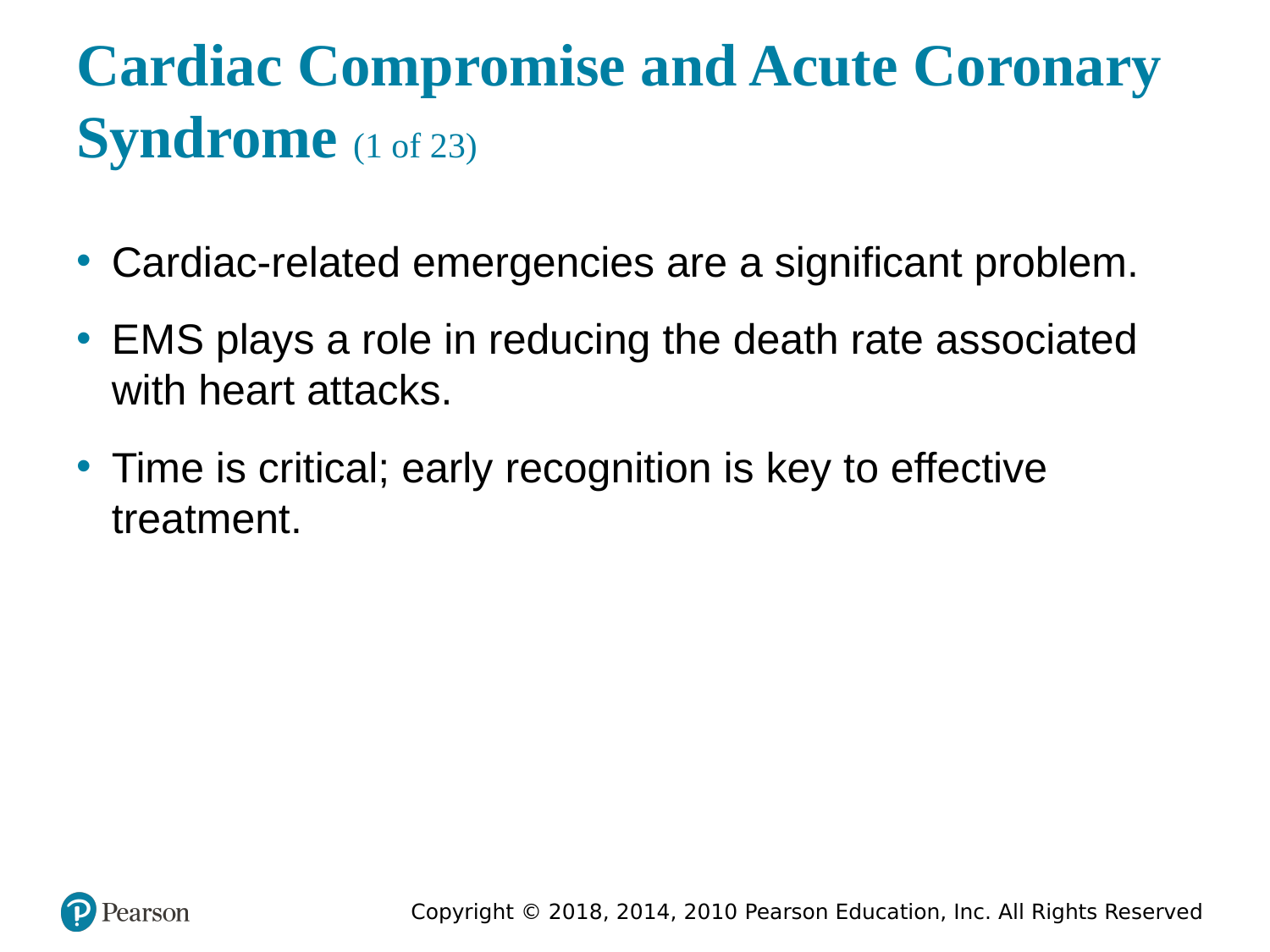

# Cardiac Compromise and Acute Coronary Syndrome (1 of 23)
Cardiac-related emergencies are a significant problem.
E M S plays a role in reducing the death rate associated with heart attacks.
Time is critical; early recognition is key to effective treatment.